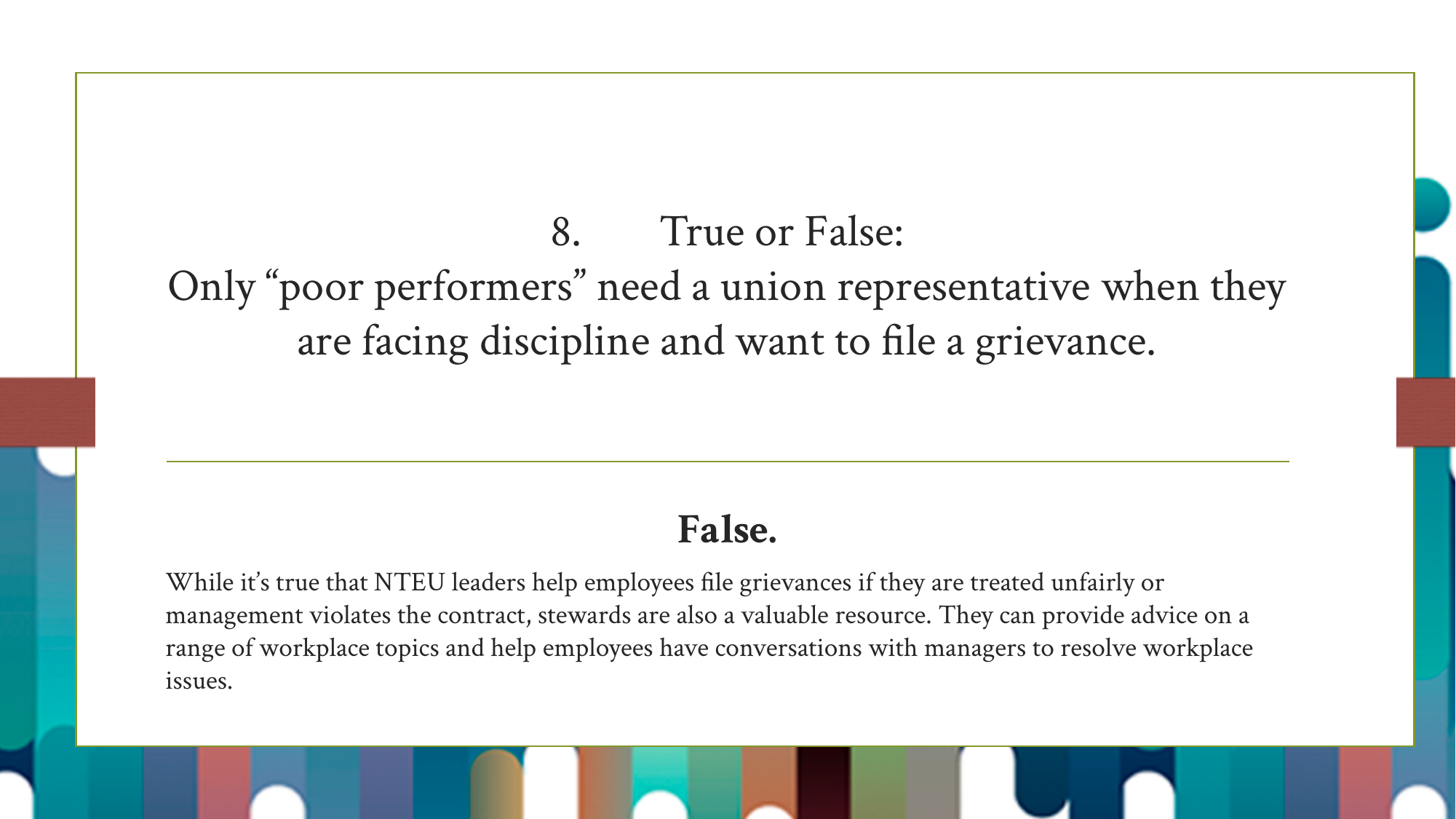

# 8.	True or False: Only “poor performers” need a union representative when they are facing discipline and want to file a grievance.
False.
While it’s true that NTEU leaders help employees file grievances if they are treated unfairly or management violates the contract, stewards are also a valuable resource. They can provide advice on a range of workplace topics and help employees have conversations with managers to resolve workplace issues.